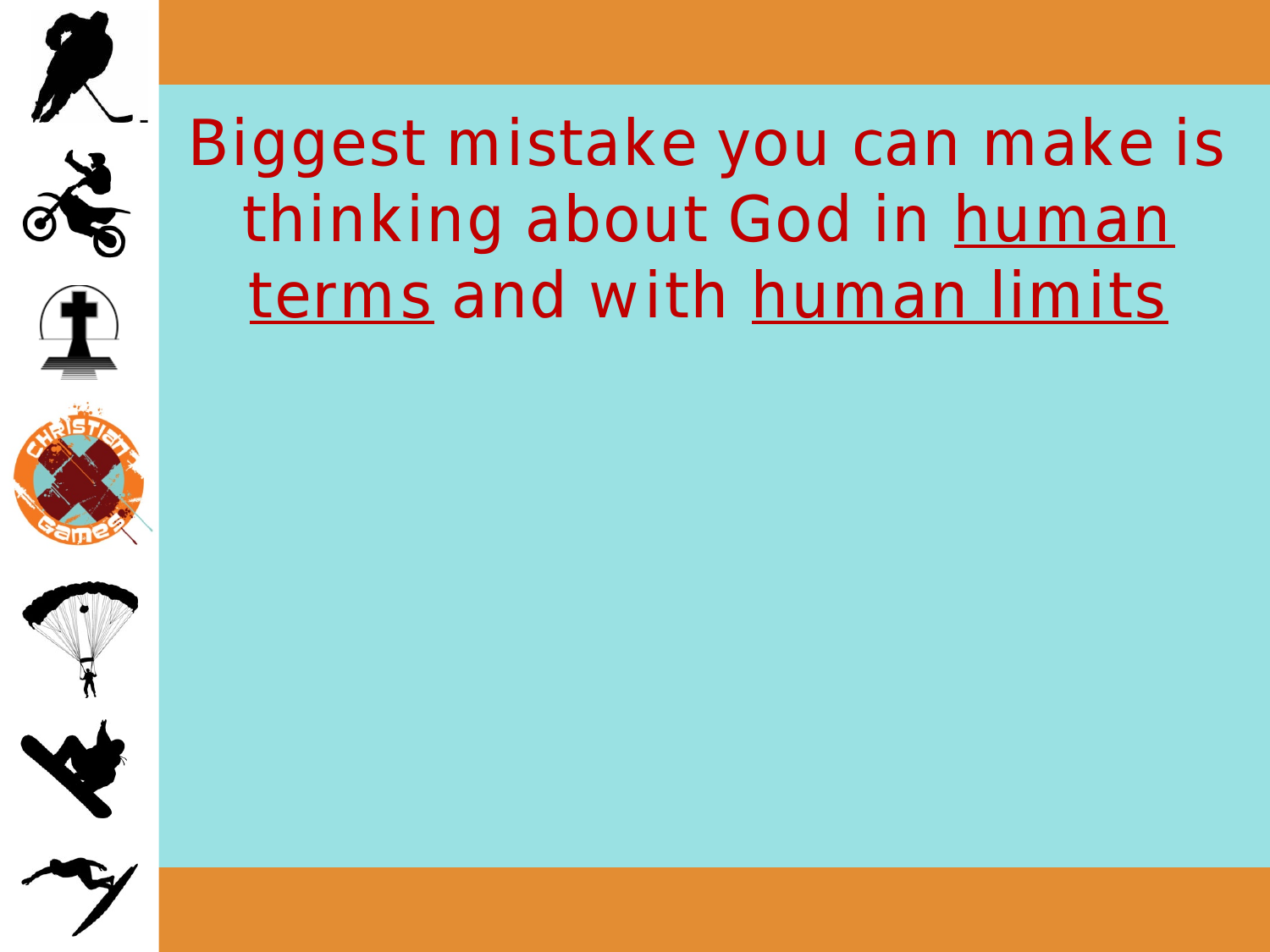

# Biggest mistake you can make is thinking about God in human terms and with human limits